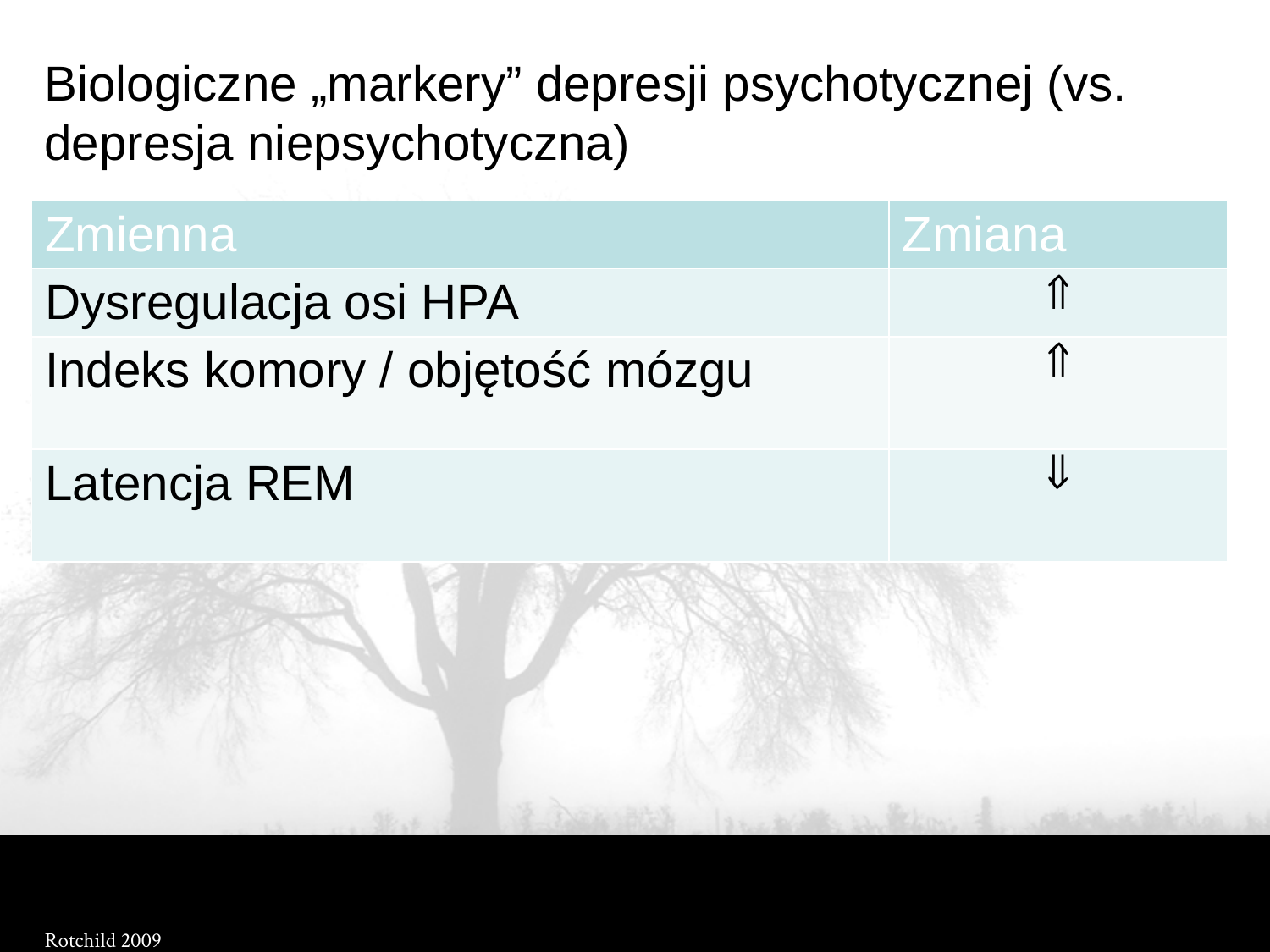

# Biologiczne „markery” depresji psychotycznej (vs. depresja niepsychotyczna)
| Zmienna | Zmiana |
| --- | --- |
| Dysregulacja osi HPA | ⇑ |
| Indeks komory / objętość mózgu | ⇑ |
| Latencja REM | ⇓ |
Rotchild 2009